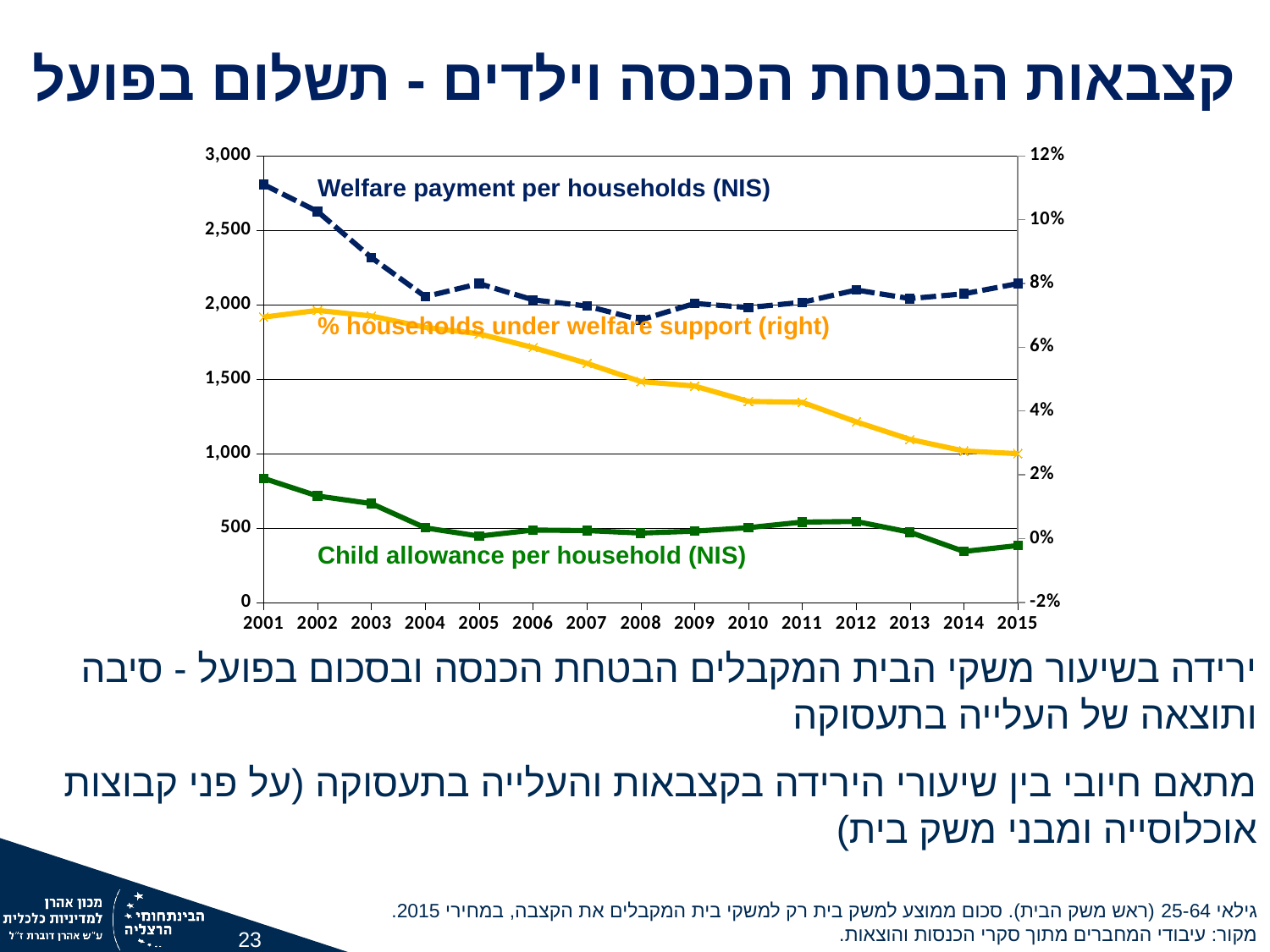

קצבאות הבטחת הכנסה וילדים - תשלום בפועל

### Chart

| Category | הבטחת הכנסה | קצבת ילדים | שיעור משקי בית המקבלים הבטחת הכנסה (ציר ימני) |
|---|---|---|---|
| 2001 | 2807.759 | 832.898 | 0.0694703 |
| 2002 | 2626.87 | 714.6608 | 0.0715769 |
| 2003 | 2317.071 | 663.4484 | 0.0698156 |
| 2004 | 2054.852 | 500.4402 | 0.066257 |
| 2005 | 2141.98 | 444.9613 | 0.0642229 |
| 2006 | 2033.12 | 485.6304 | 0.0599232 |
| 2007 | 1991.592 | 482.2006 | 0.0549608 |
| 2008 | 1898.292 | 465.2554 | 0.0492575 |
| 2009 | 2008.904 | 477.9907 | 0.0478408 |
| 2010 | 1981.316 | 501.7791 | 0.0430147 |
| 2011 | 2016.686 | 539.0919 | 0.0427341 |
| 2012 | 2099.366 | 543.2283 | 0.0366102 |
| 2013 | 2041.713 | 470.7748 | 0.0310864 |
| 2014 | 2073.908 | 341.7352 | 0.0274677 |
| 2015 | 2142.428 | 381.2625 | 0.0266244 |
Welfare payment per households (NIS)
% households under welfare support (right)
Child allowance per household (NIS)
ירידה בשיעור משקי הבית המקבלים הבטחת הכנסה ובסכום בפועל - סיבה ותוצאה של העלייה בתעסוקה
מתאם חיובי בין שיעורי הירידה בקצבאות והעלייה בתעסוקה (על פני קבוצות אוכלוסייה ומבני משק בית)
גילאי 25-64 (ראש משק הבית). סכום ממוצע למשק בית רק למשקי בית המקבלים את הקצבה, במחירי 2015.
מקור: עיבודי המחברים מתוך סקרי הכנסות והוצאות.